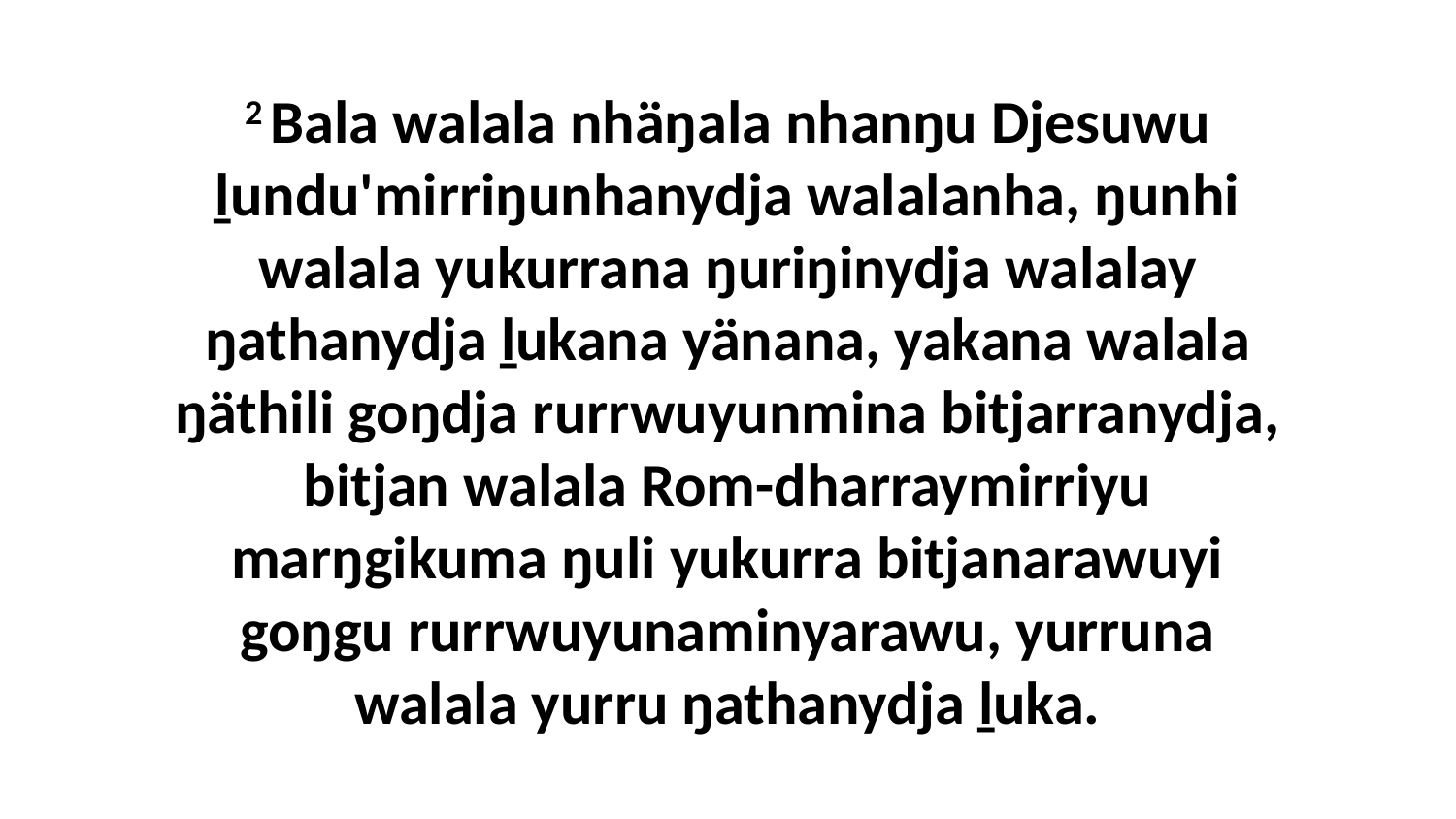

2 Bala walala nhäŋala nhanŋu Djesuwu ḻundu'mirriŋunhanydja walalanha, ŋunhi walala yukurrana ŋuriŋinydja walalay ŋathanydja ḻukana yänana, yakana walala ŋäthili goŋdja rurrwuyunmina bitjarranydja, bitjan walala Rom-dharraymirriyu marŋgikuma ŋuli yukurra bitjanarawuyi goŋgu rurrwuyunaminyarawu, yurruna walala yurru ŋathanydja ḻuka.